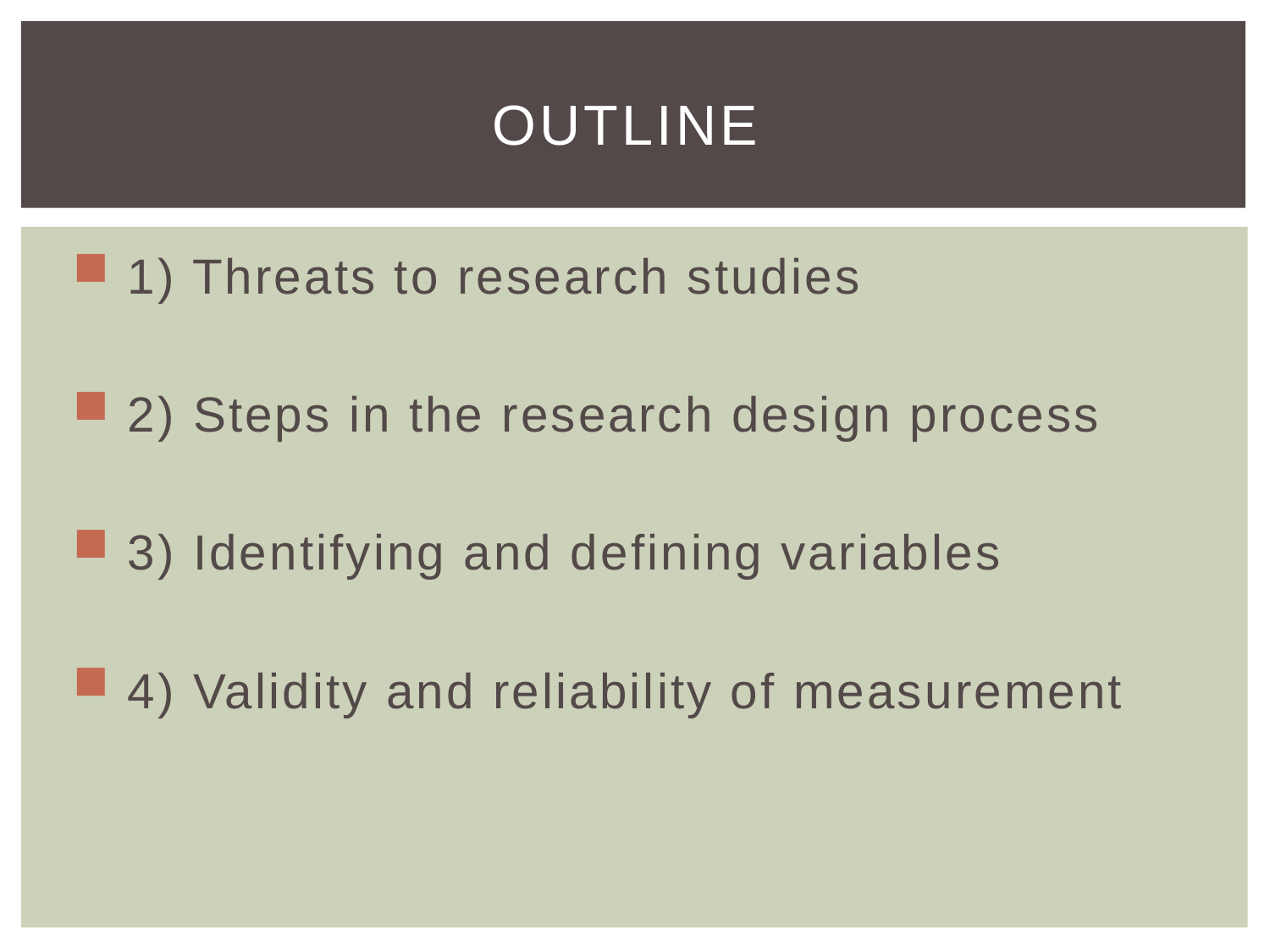

# OUTLINE
 1) Threats to research studies

 2) Steps in the research design process

 3) Identifying and defining variables

 4) Validity and reliability of measurement